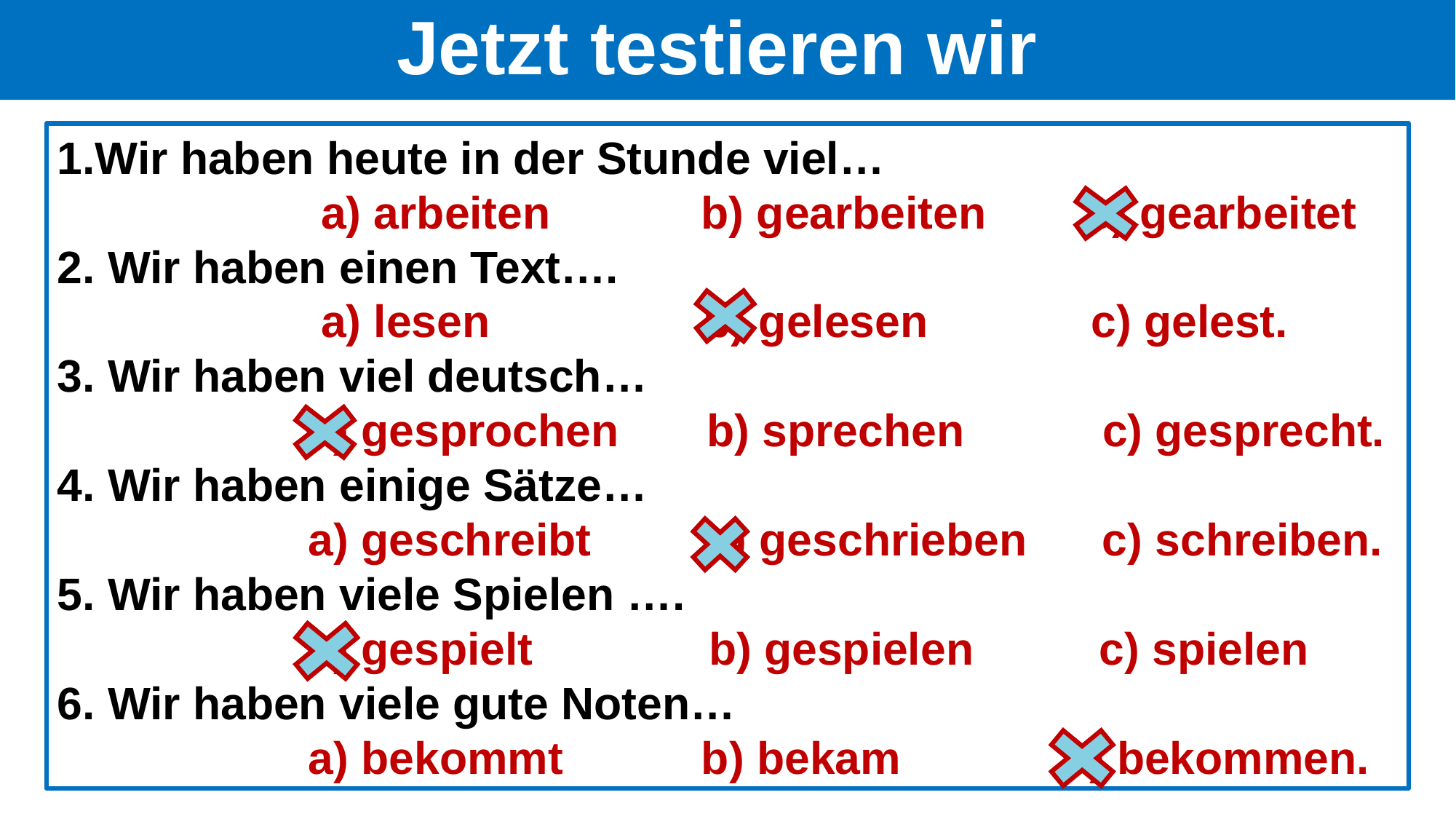

# Jetzt testieren wir
1.Wir haben heute in der Stunde viel…
                     a) arbeiten            b) gearbeiten        c) gearbeitet
2. Wir haben einen Text….
                     a) lesen                 b) gelesen             c) gelest.
3. Wir haben viel deutsch…
                    a) gesprochen       b) sprechen           c) gesprecht.
4. Wir haben einige Sätze…
                    a) geschreibt         b) geschrieben      c) schreiben.
5. Wir haben viele Spielen ….
                    a) gespielt              b) gespielen          c) spielen
6. Wir haben viele gute Noten…
                    a) bekommt           b) bekam             c) bekommen.